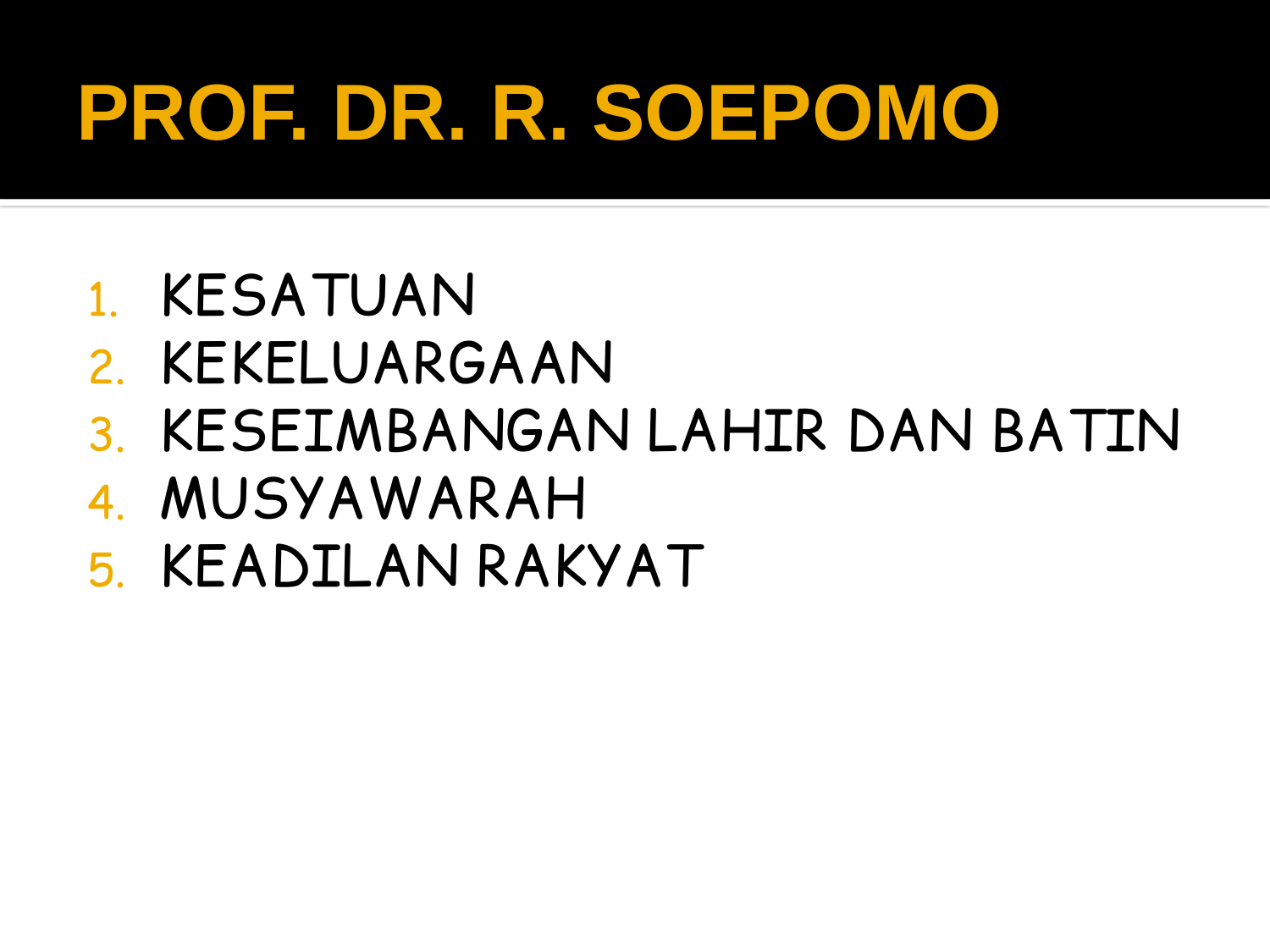

# PROF. DR. R. SOEPOMO
KESATUAN
KEKELUARGAAN
KESEIMBANGAN LAHIR DAN BATIN
MUSYAWARAH
KEADILAN RAKYAT